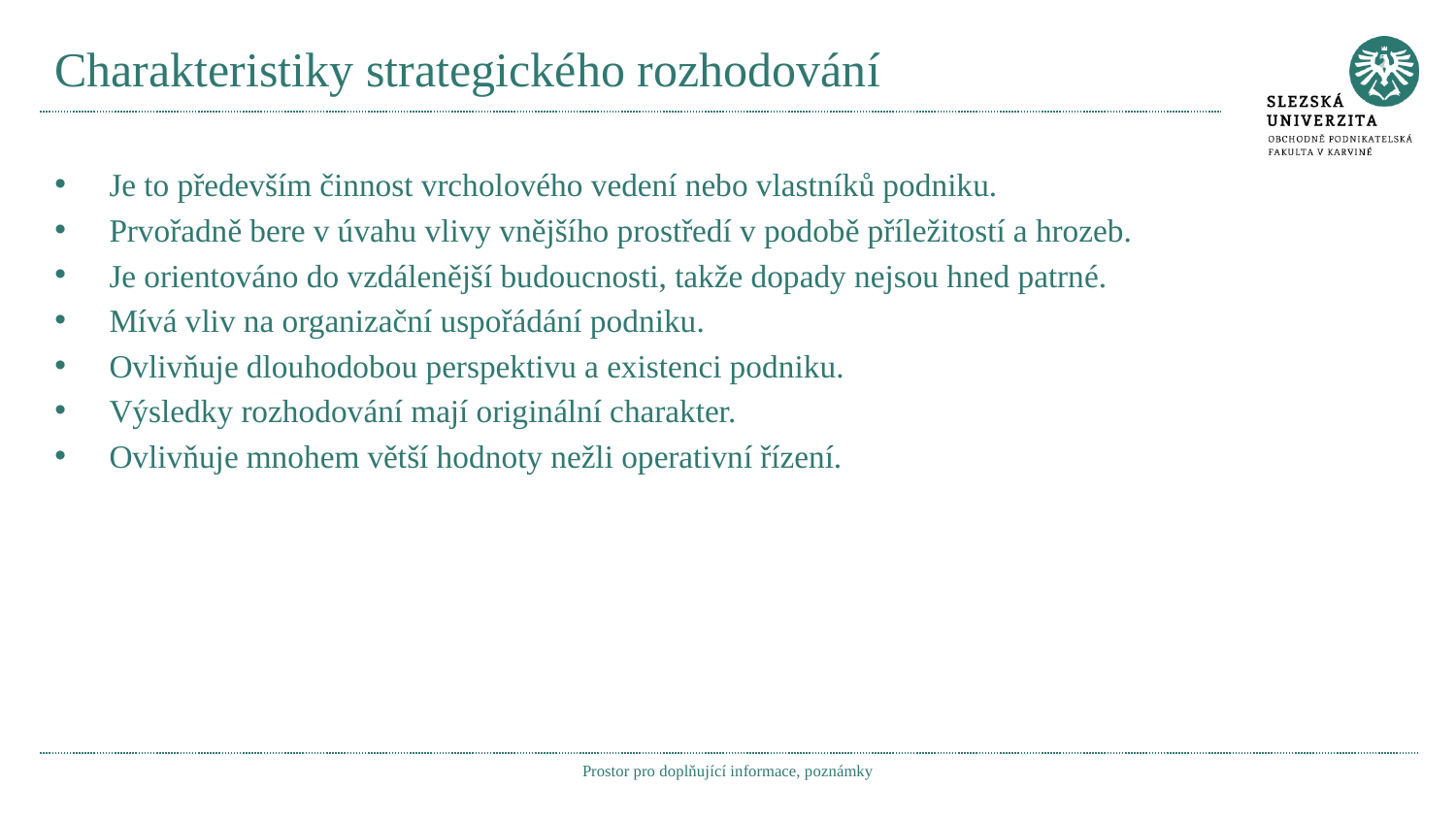

# Charakteristiky strategického rozhodování
Je to především činnost vrcholového vedení nebo vlastníků podniku.
Prvořadně bere v úvahu vlivy vnějšího prostředí v podobě příležitostí a hrozeb.
Je orientováno do vzdálenější budoucnosti, takže dopady nejsou hned patrné.
Mívá vliv na organizační uspořádání podniku.
Ovlivňuje dlouhodobou perspektivu a existenci podniku.
Výsledky rozhodování mají originální charakter.
Ovlivňuje mnohem větší hodnoty nežli operativní řízení.

Prostor pro doplňující informace, poznámky